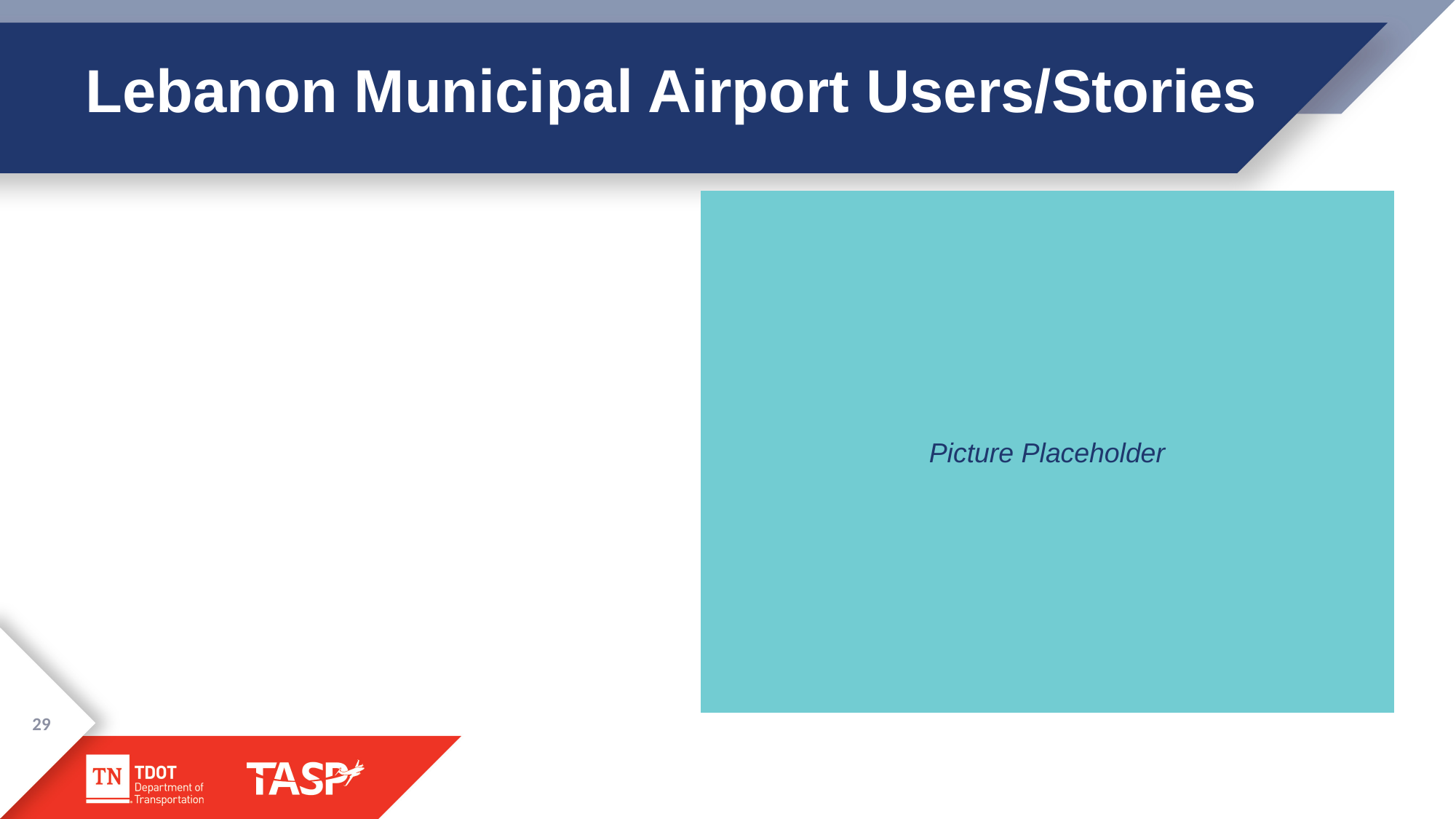

# Lebanon Municipal Airport Users/Stories

Picture Placeholder
29